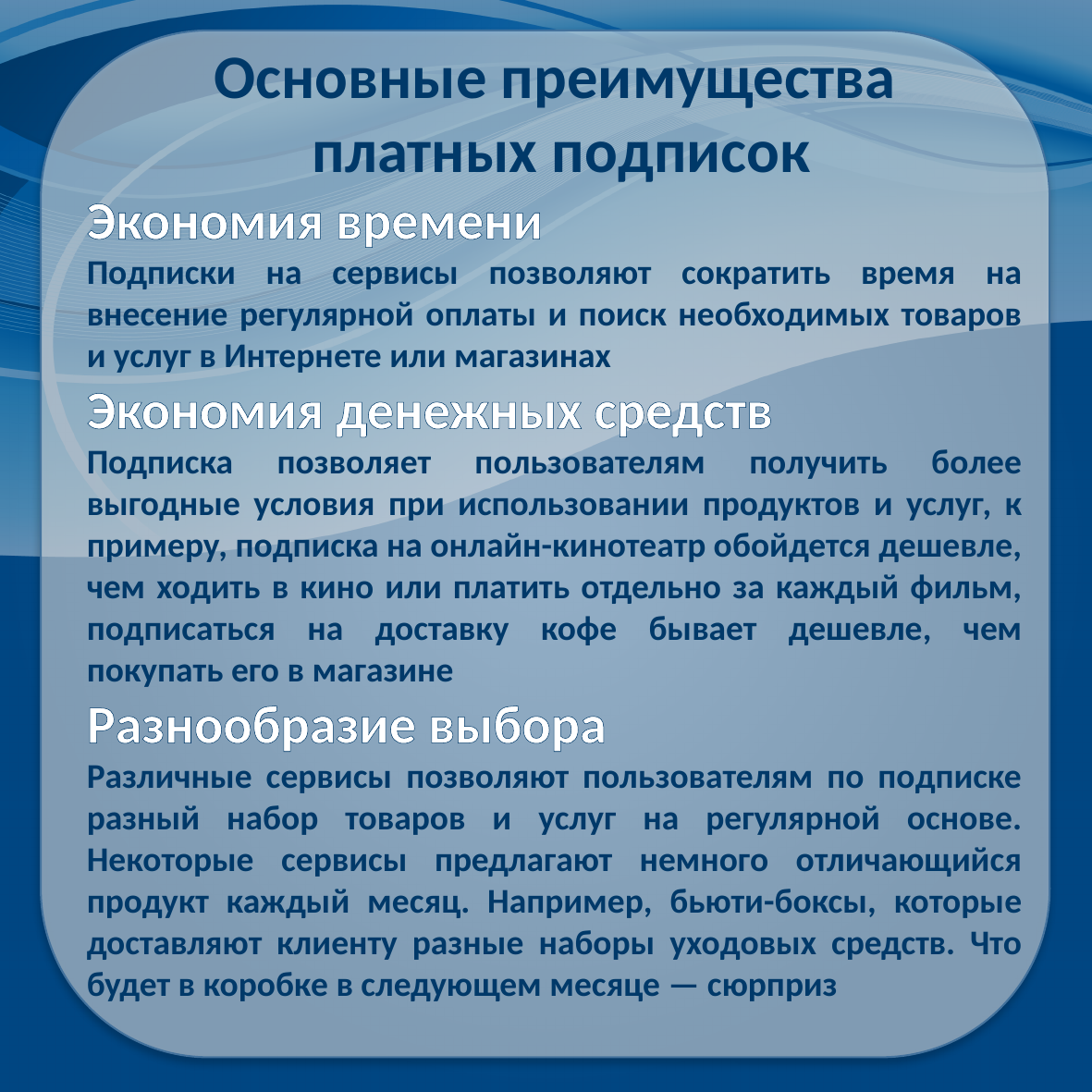

Основные преимущества
 платных подписок
Экономия времени
Подписки на сервисы позволяют сократить время на внесение регулярной оплаты и поиск необходимых товаров и услуг в Интернете или магазинах
Экономия денежных средств
Подписка позволяет пользователям получить более выгодные условия при использовании продуктов и услуг, к примеру, подписка на онлайн-кинотеатр обойдется дешевле, чем ходить в кино или платить отдельно за каждый фильм, подписаться на доставку кофе бывает дешевле, чем покупать его в магазине
Разнообразие выбора
Различные сервисы позволяют пользователям по подписке разный набор товаров и услуг на регулярной основе. Некоторые сервисы предлагают немного отличающийся продукт каждый месяц. Например, бьюти-боксы, которые доставляют клиенту разные наборы уходовых средств. Что будет в коробке в следующем месяце — сюрприз